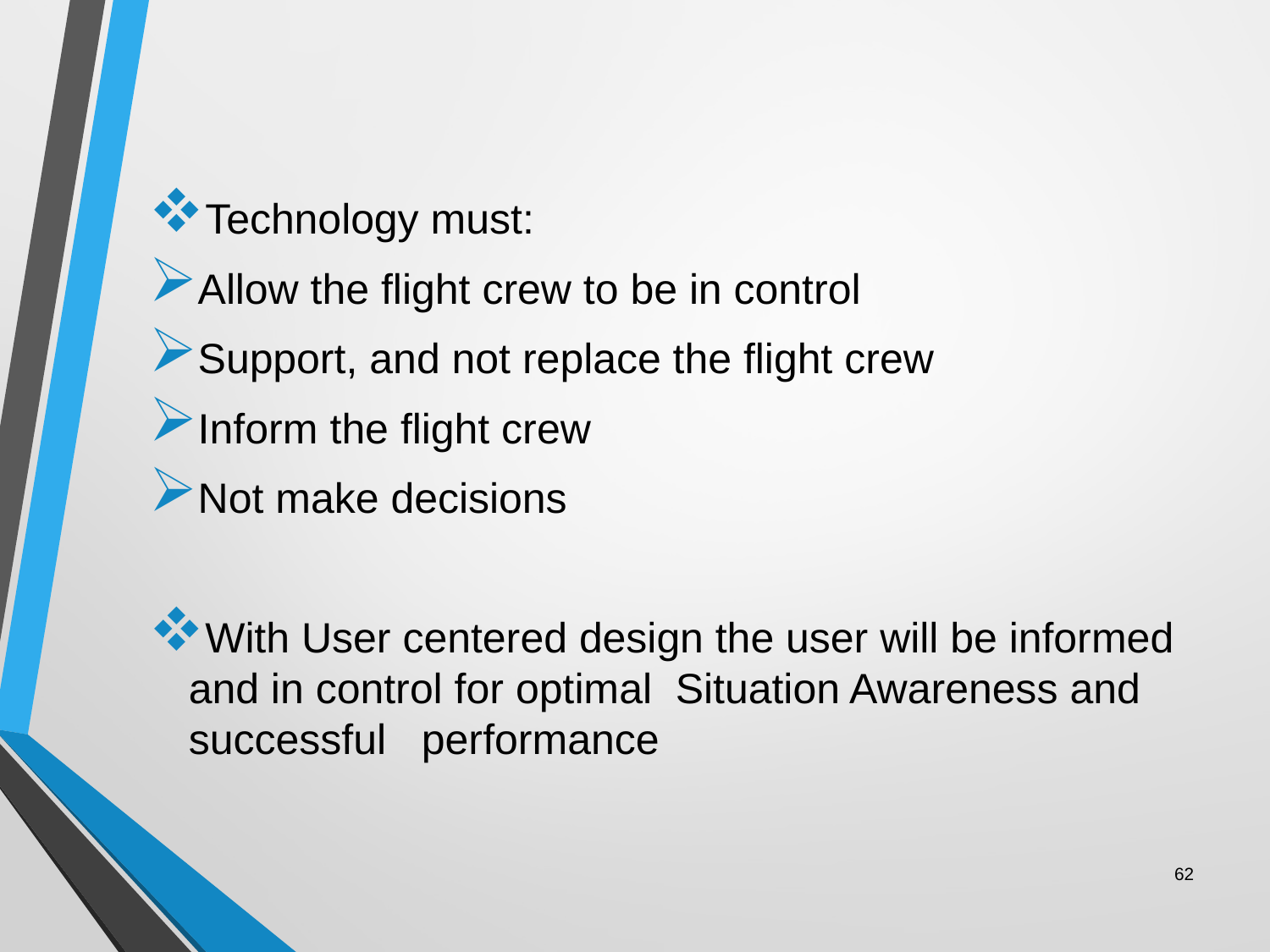

#
Technology must:
Allow the flight crew to be in control
Support, and not replace the flight crew
Inform the flight crew
Not make decisions

With User centered design the user will be informed and in control for optimal  Situation Awareness and successful   performance

62